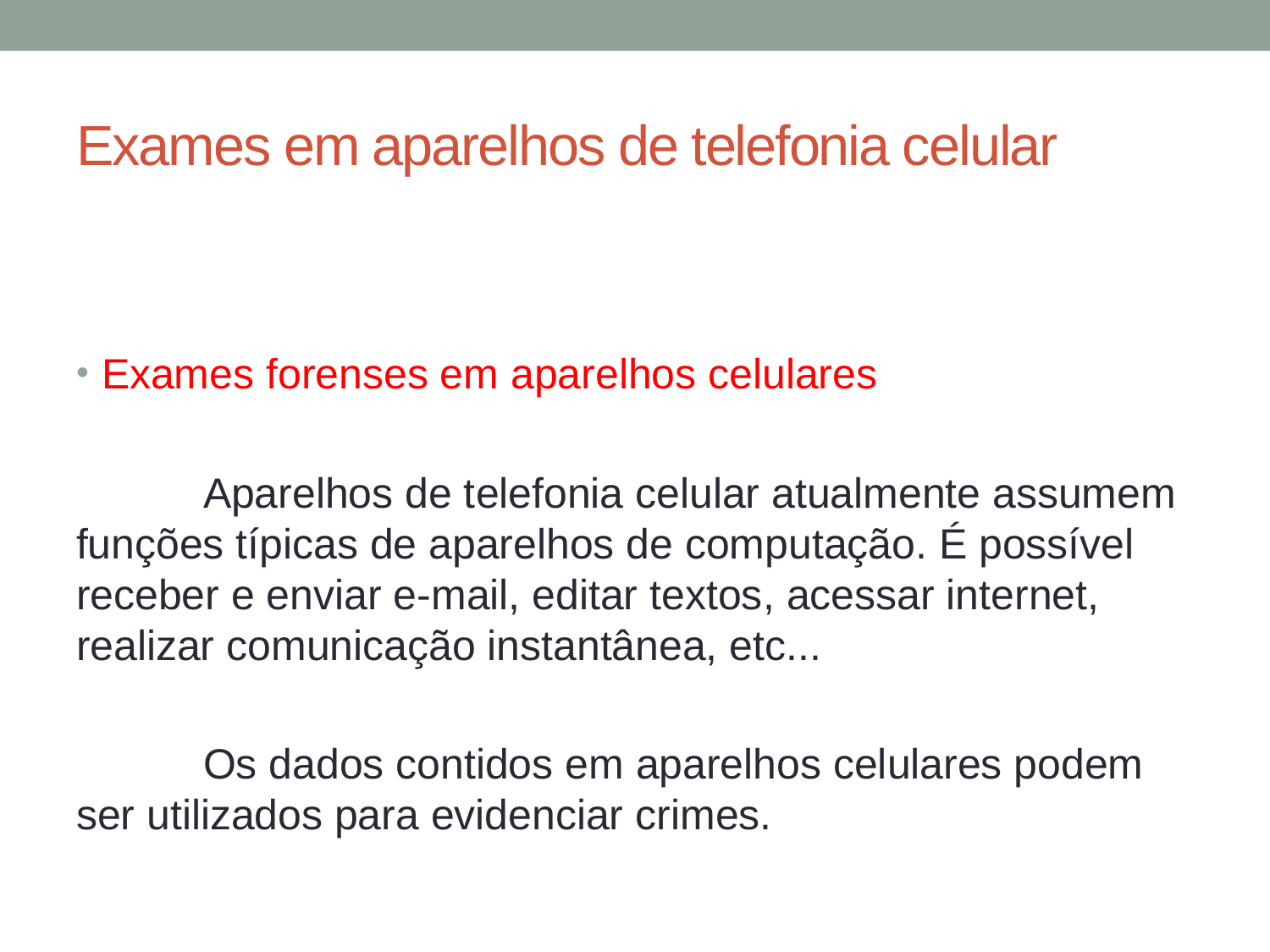

# Exames em aparelhos de telefonia celular

Exames forenses em aparelhos celulares

	Aparelhos de telefonia celular atualmente assumem funções típicas de aparelhos de computação. É possível receber e enviar e-mail, editar textos, acessar internet, realizar comunicação instantânea, etc...

	Os dados contidos em aparelhos celulares podem ser utilizados para evidenciar crimes.